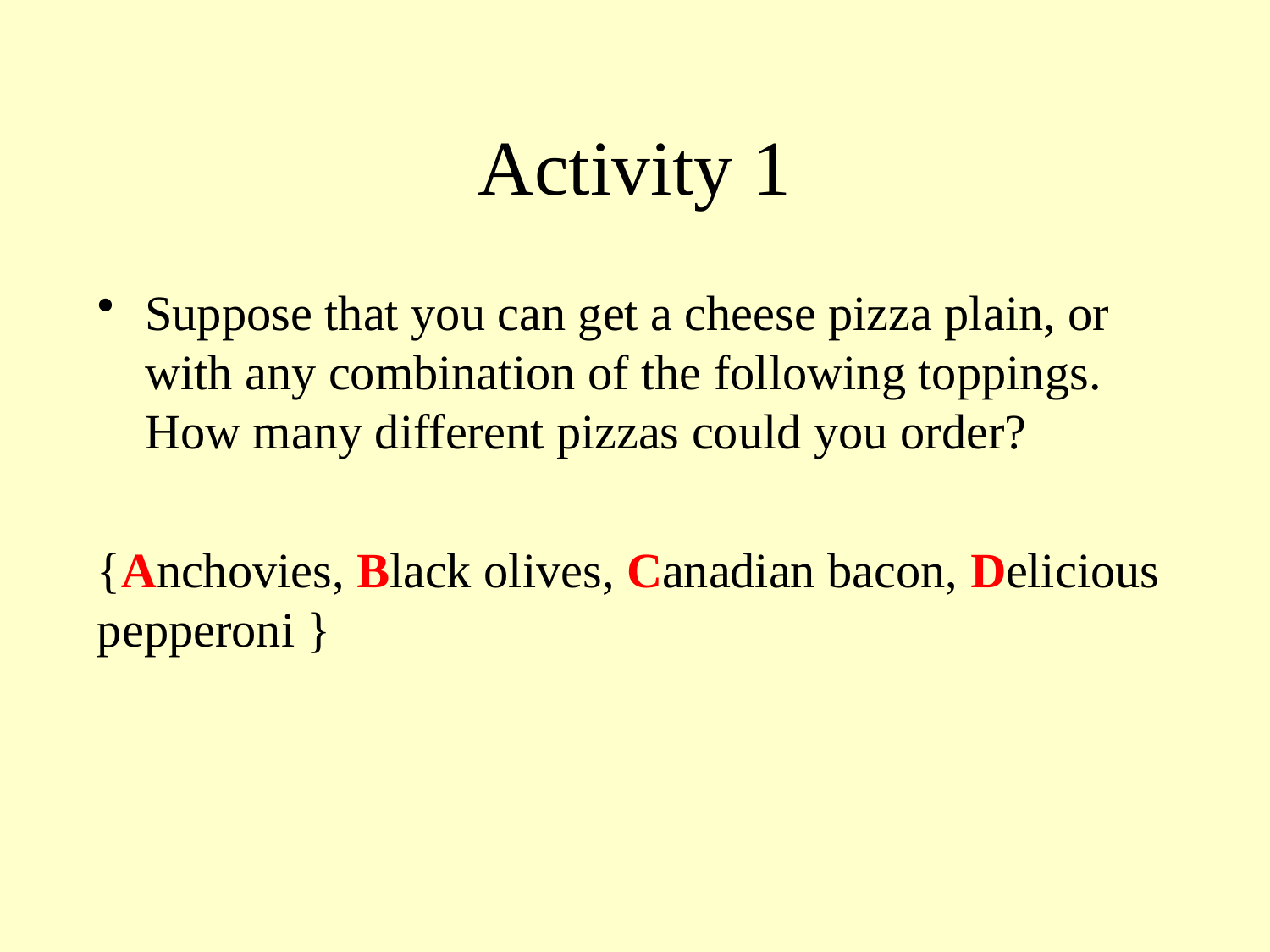

# Activity 1
Suppose that you can get a cheese pizza plain, or with any combination of the following toppings.  How many different pizzas could you order?

{Anchovies, Black olives, Canadian bacon, Delicious pepperoni }